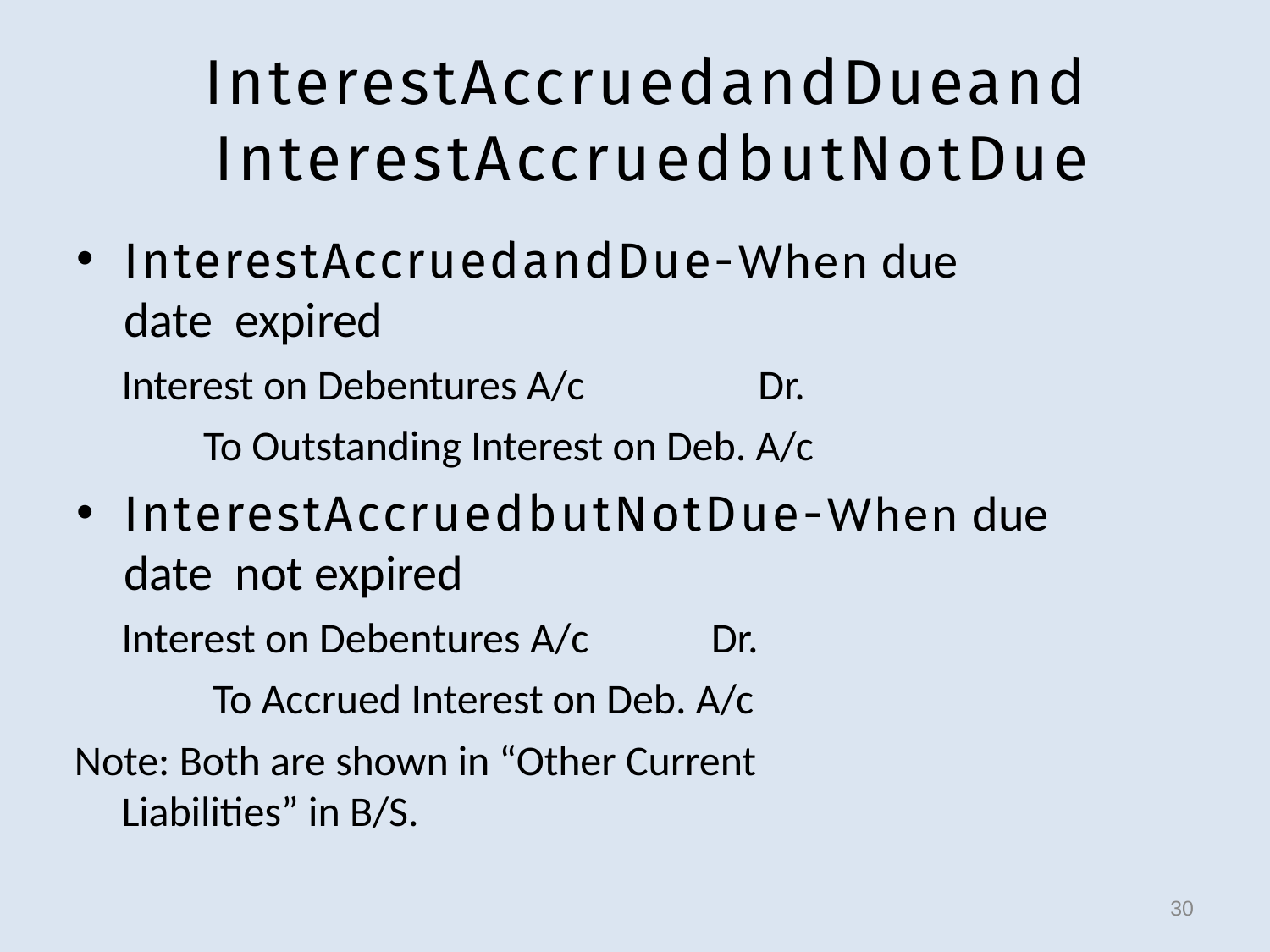

# InterestAccruedandDueand  InterestAccruedbutNotDue
InterestAccruedandDue-When due date  expired
Interest on Debentures A/c	Dr.
To Outstanding Interest on Deb. A/c
InterestAccruedbutNotDue-When due date  not expired
Interest on Debentures A/c	Dr.  To Accrued Interest on Deb. A/c
Note: Both are shown in “Other Current Liabilities” in B/S.
30